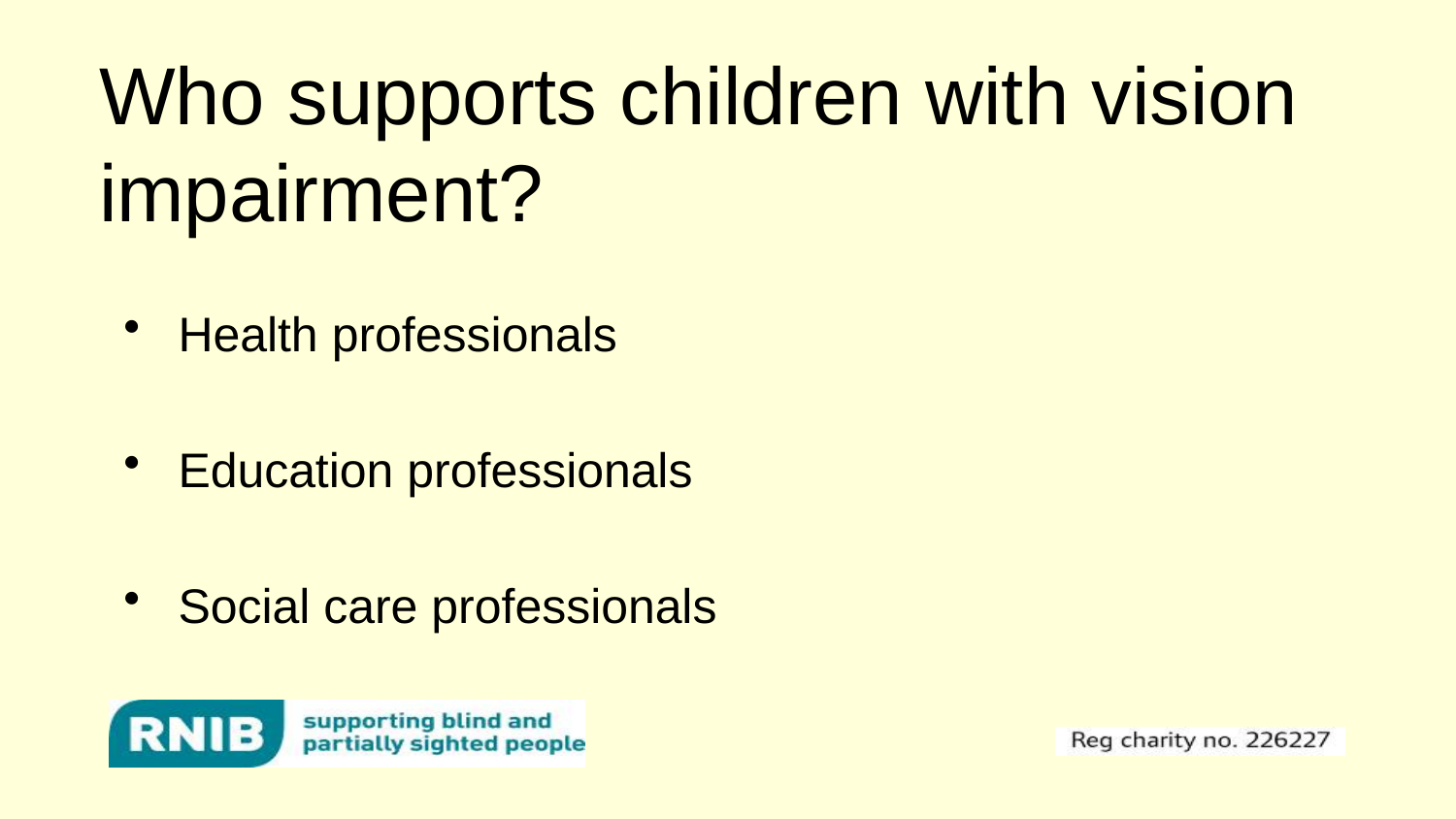

Who supports children with vision impairment?

Health professionals

Education professionals

Social care professionals